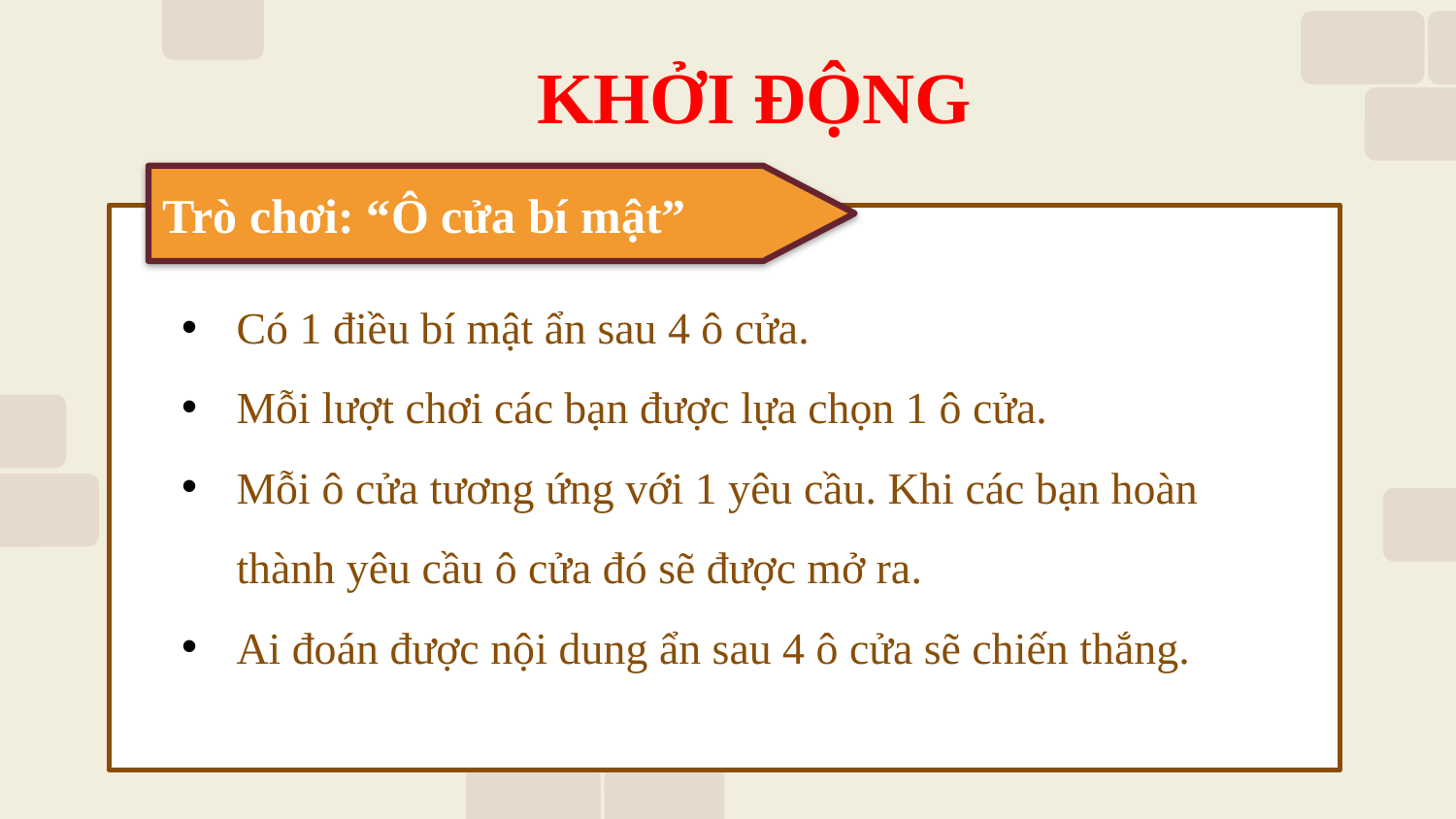

KHỞI ĐỘNG
Trò chơi: “Ô cửa bí mật”

Có 1 điều bí mật ẩn sau 4 ô cửa.
Mỗi lượt chơi các bạn được lựa chọn 1 ô cửa.
Mỗi ô cửa tương ứng với 1 yêu cầu. Khi các bạn hoàn thành yêu cầu ô cửa đó sẽ được mở ra.
Ai đoán được nội dung ẩn sau 4 ô cửa sẽ chiến thắng.